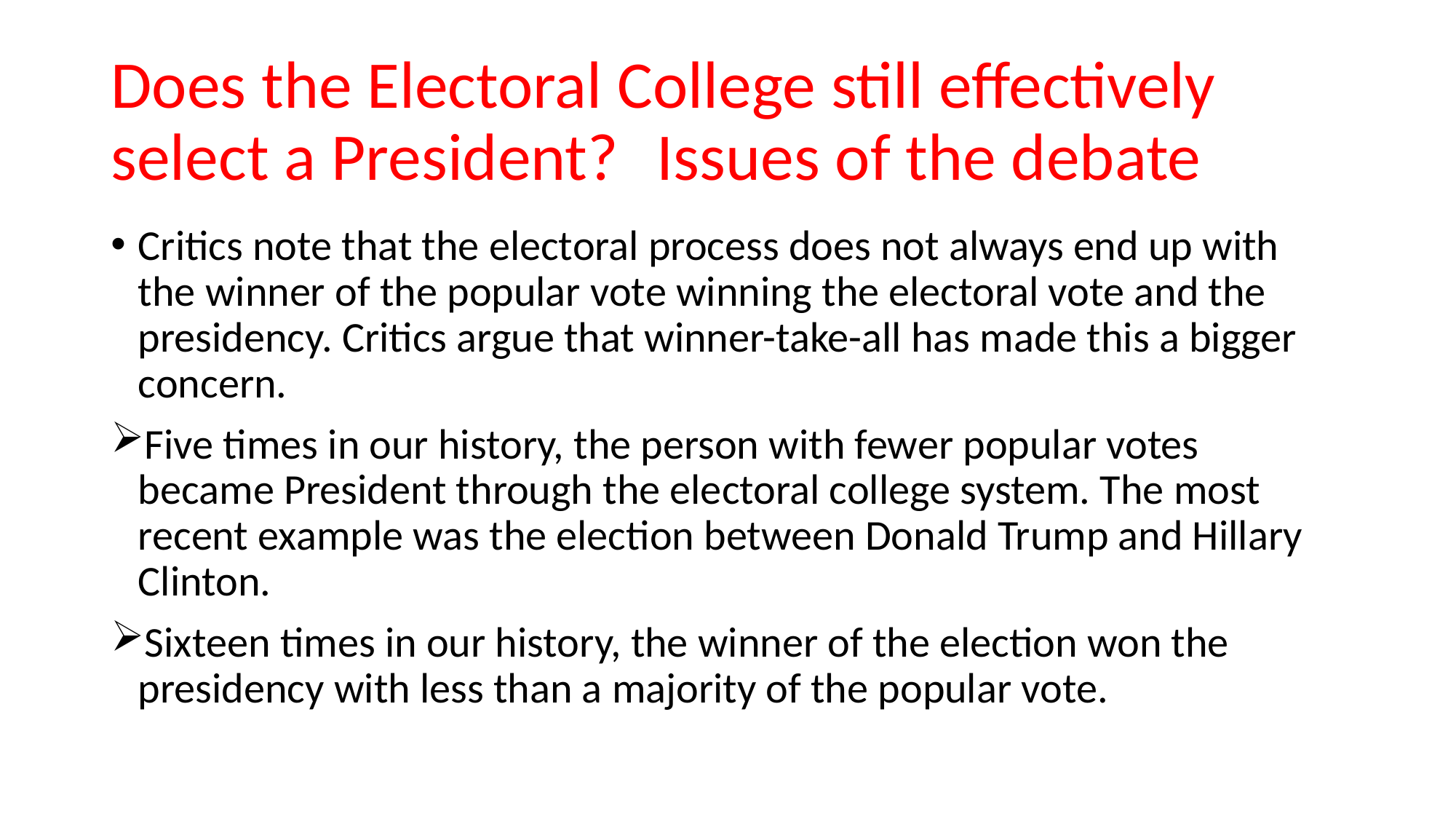

# Does the Electoral College still effectively select a President?	Issues of the debate
Critics note that the electoral process does not always end up with the winner of the popular vote winning the electoral vote and the presidency. Critics argue that winner-take-all has made this a bigger concern.
Five times in our history, the person with fewer popular votes became President through the electoral college system. The most recent example was the election between Donald Trump and Hillary Clinton.
Sixteen times in our history, the winner of the election won the presidency with less than a majority of the popular vote.